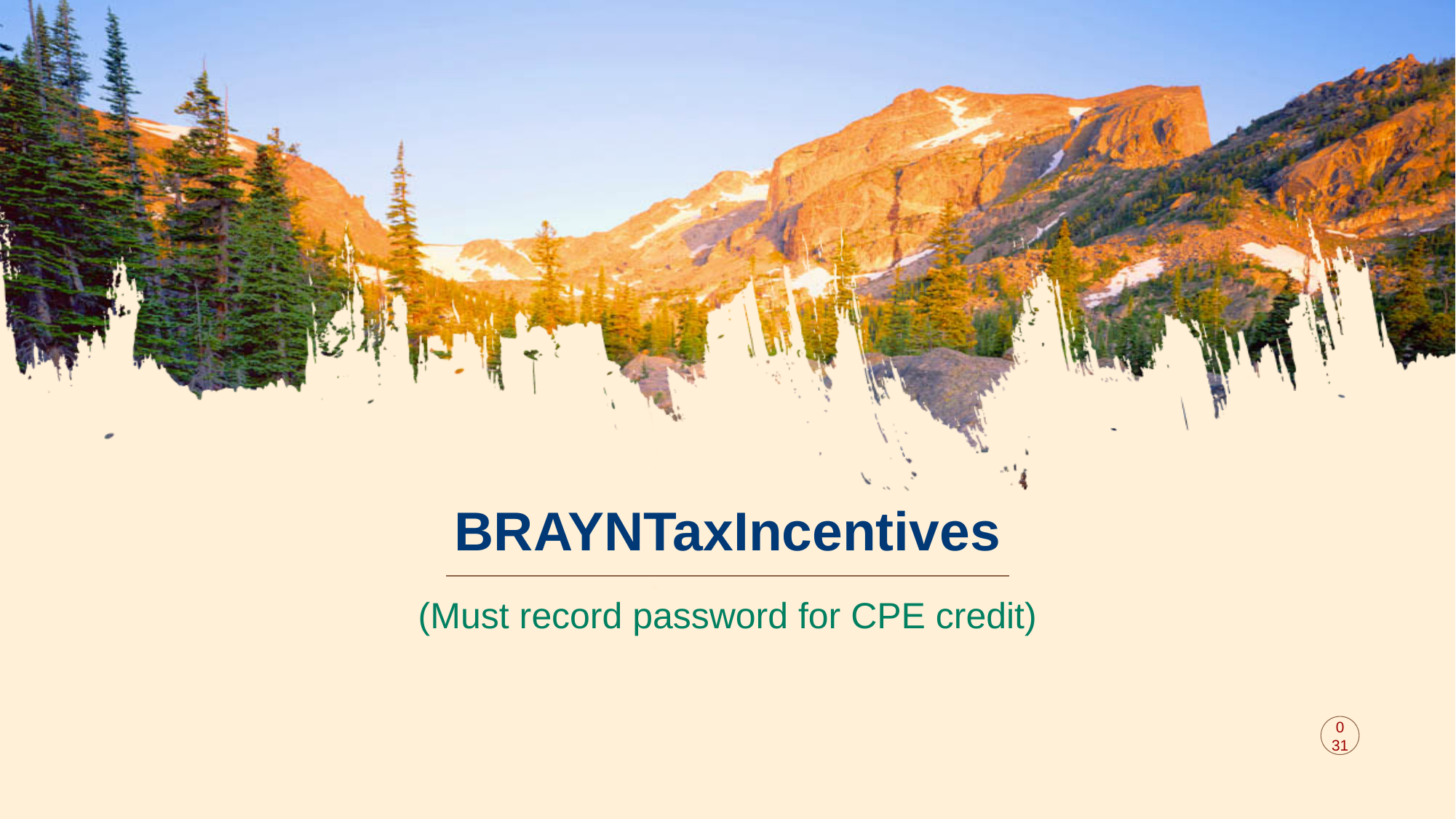

# BRAYNTaxIncentives
(Must record password for CPE credit)
031